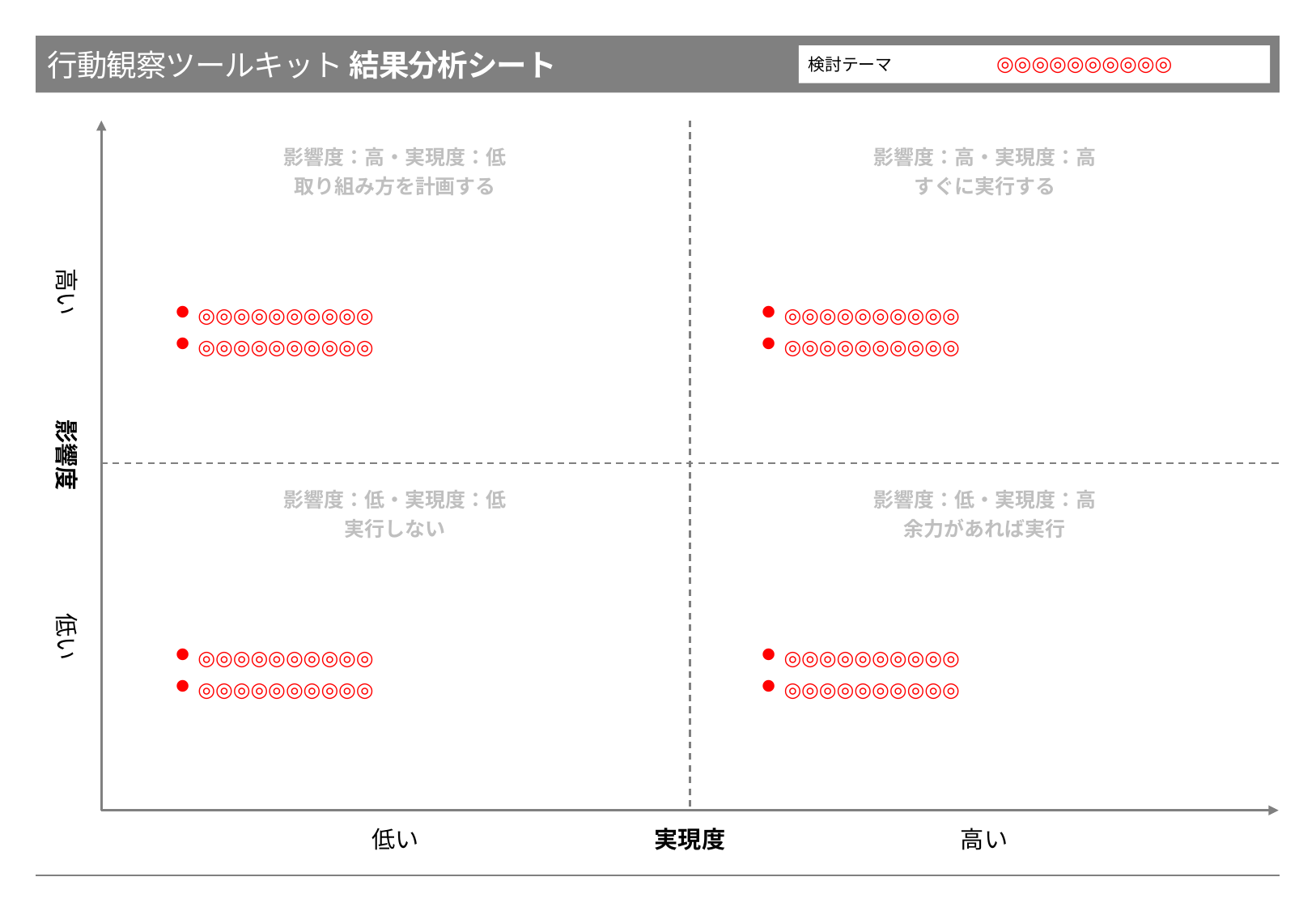

◎◎◎◎◎◎◎◎◎◎
◎◎◎◎◎◎◎◎◎◎
◎◎◎◎◎◎◎◎◎◎
◎◎◎◎◎◎◎◎◎◎
◎◎◎◎◎◎◎◎◎◎
◎◎◎◎◎◎◎◎◎◎
◎◎◎◎◎◎◎◎◎◎
◎◎◎◎◎◎◎◎◎◎
◎◎◎◎◎◎◎◎◎◎